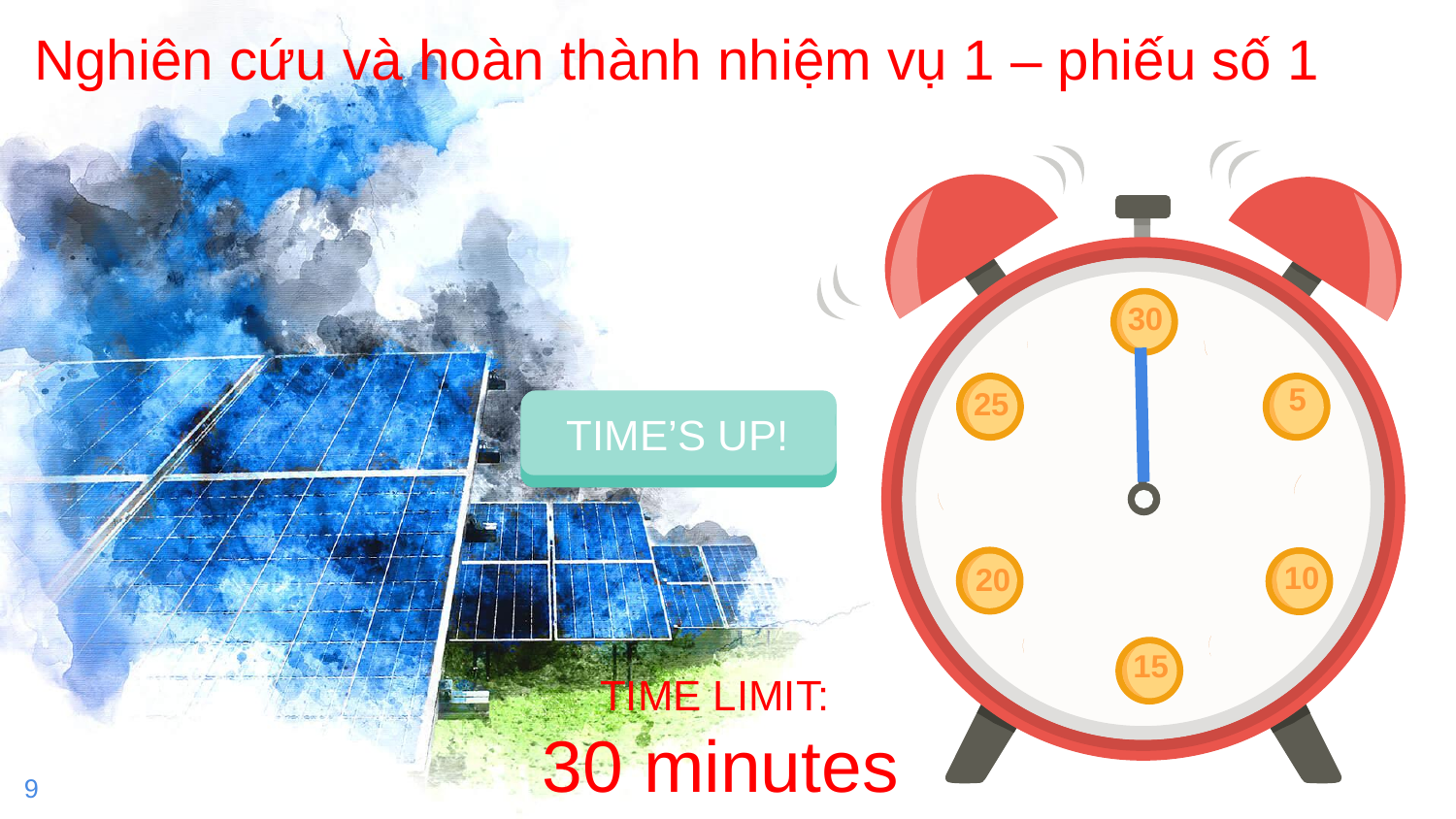

Nghiên cứu và hoàn thành nhiệm vụ 1 – phiếu số 1

30

25

5

START TIMER

TIME’S UP!

20

10

15

TIME LIMIT:
30 minutes

9